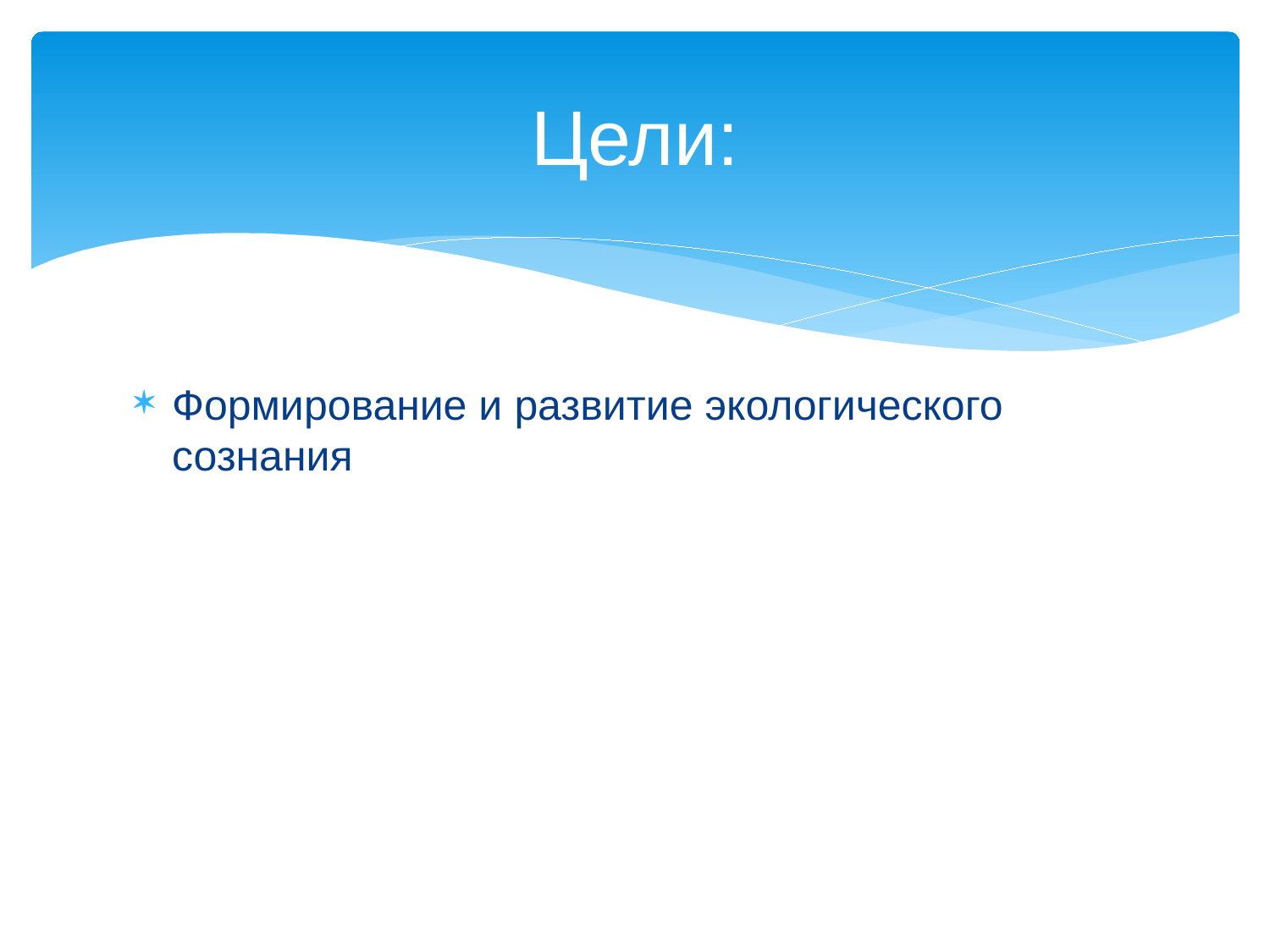

# Цели:
Формирование и развитие экологического сознания